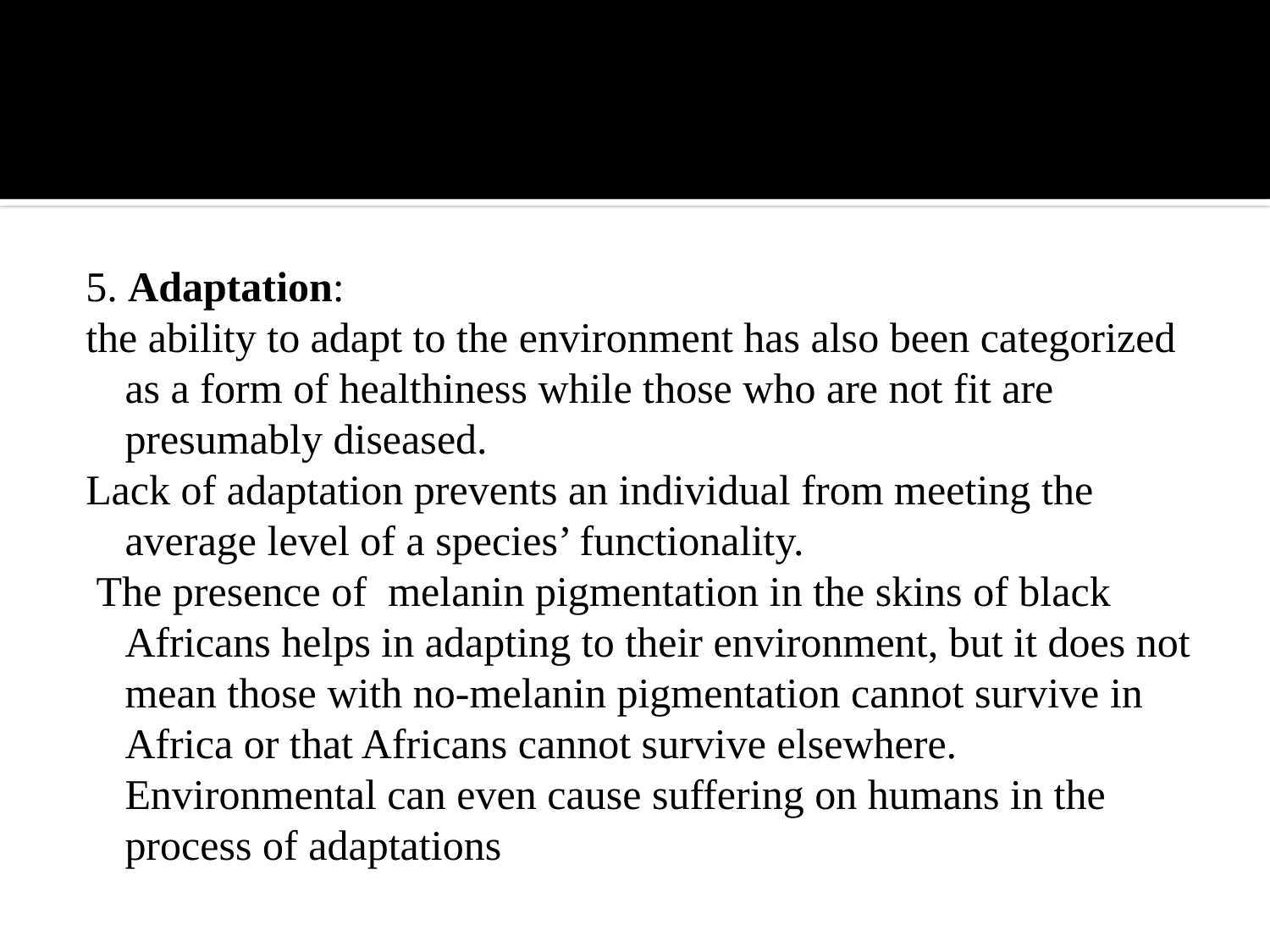

#
5. Adaptation:
the ability to adapt to the environment has also been categorized as a form of healthiness while those who are not fit are presumably diseased.
Lack of adaptation prevents an individual from meeting the average level of a species’ functionality.
 The presence of  melanin pigmentation in the skins of black Africans helps in adapting to their environment, but it does not mean those with no-melanin pigmentation cannot survive in Africa or that Africans cannot survive elsewhere. Environmental can even cause suffering on humans in the process of adaptations